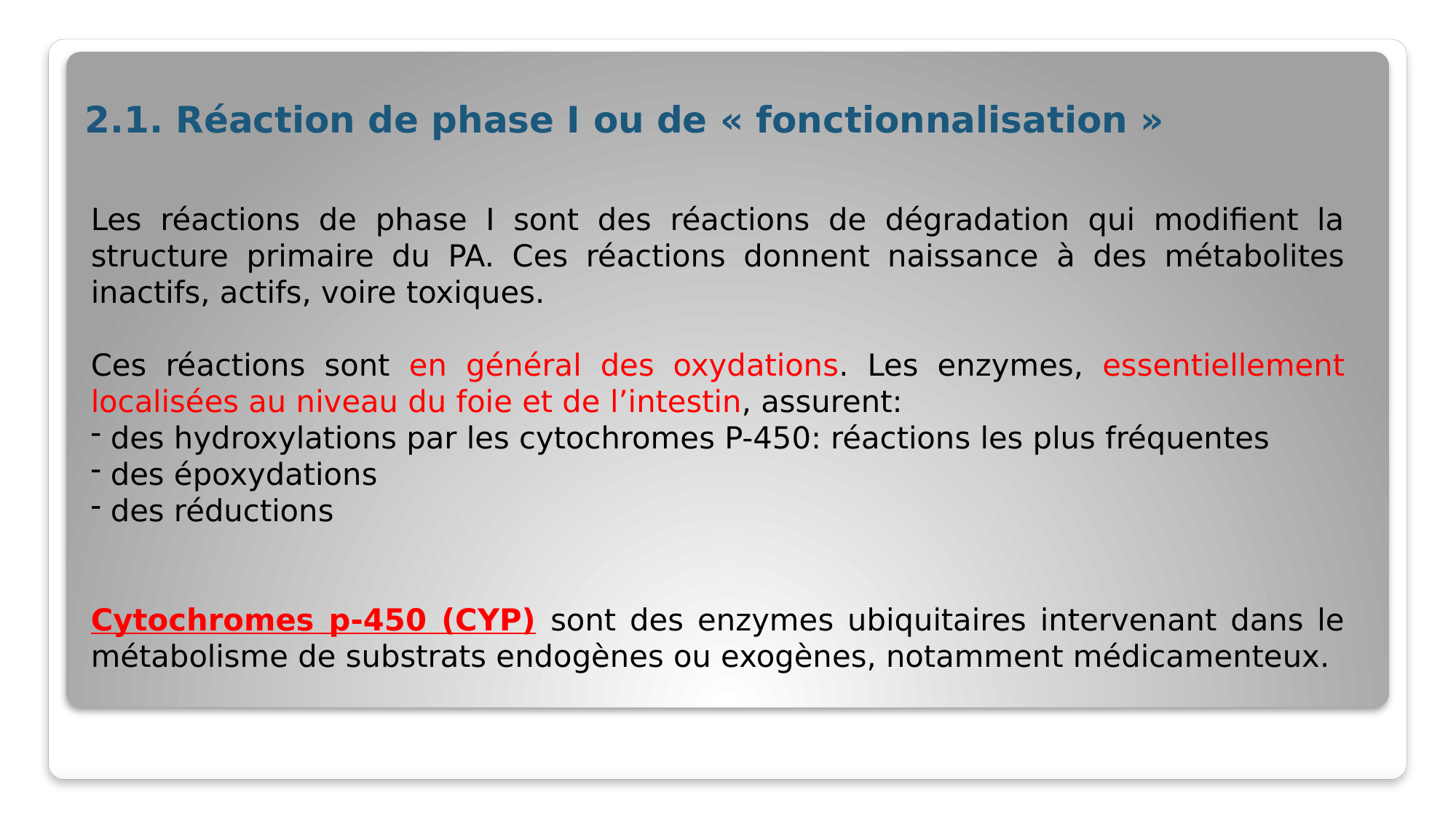

2.1. Réaction de phase I ou de « fonctionnalisation »
Les réactions de phase I sont des réactions de dégradation qui modifient la structure primaire du PA. Ces réactions donnent naissance à des métabolites inactifs, actifs, voire toxiques.

Ces réactions sont en général des oxydations. Les enzymes, essentiellement localisées au niveau du foie et de l’intestin, assurent:
 des hydroxylations par les cytochromes P-450: réactions les plus fréquentes
 des époxydations
 des réductions

Cytochromes p-450 (CYP) sont des enzymes ubiquitaires intervenant dans le métabolisme de substrats endogènes ou exogènes, notamment médicamenteux.